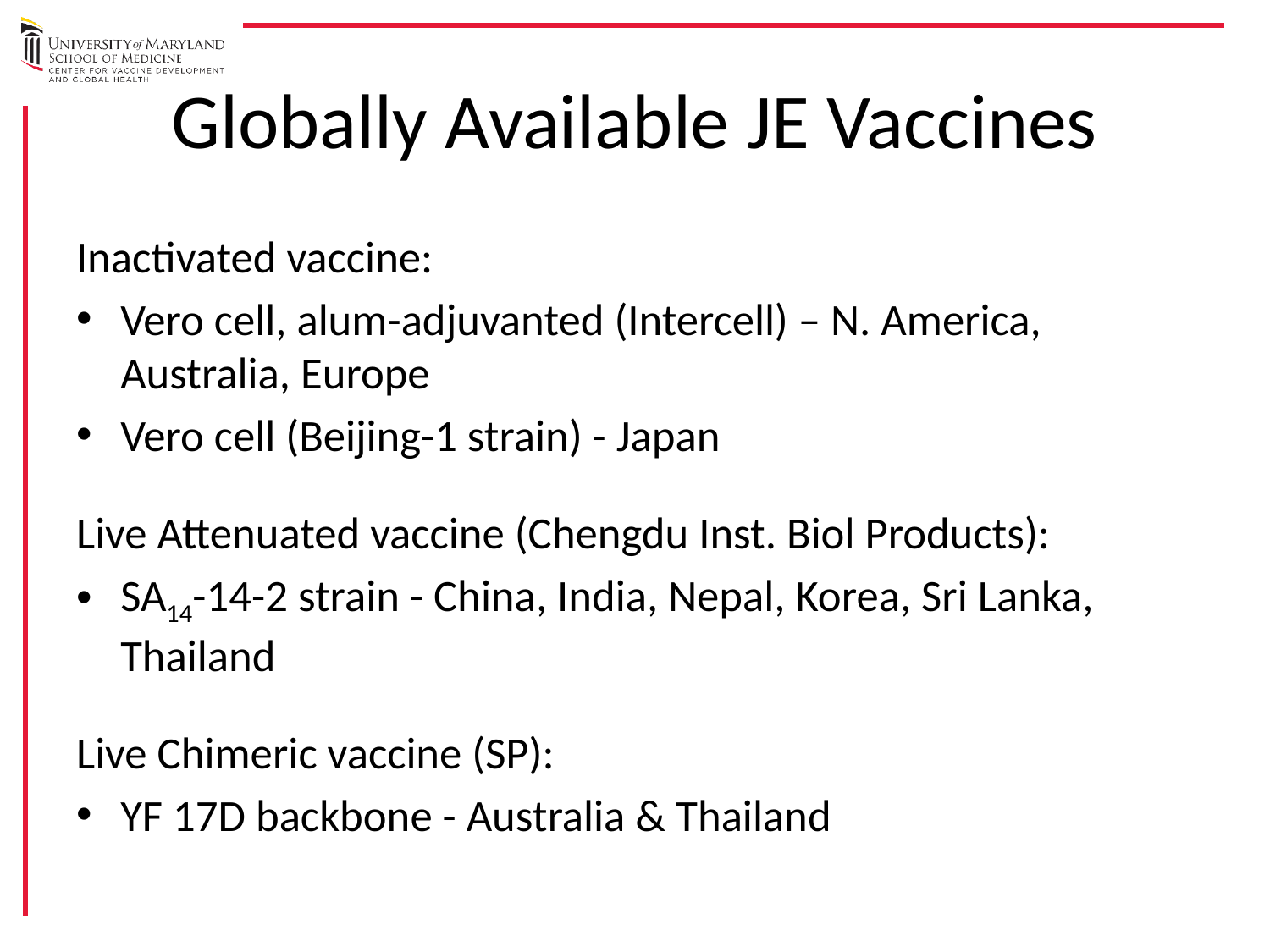

# Globally Available JE Vaccines
Inactivated vaccine:
Vero cell, alum-adjuvanted (Intercell) – N. America, Australia, Europe
Vero cell (Beijing-1 strain) - Japan

Live Attenuated vaccine (Chengdu Inst. Biol Products):
SA14-14-2 strain - China, India, Nepal, Korea, Sri Lanka, Thailand

Live Chimeric vaccine (SP):
YF 17D backbone - Australia & Thailand